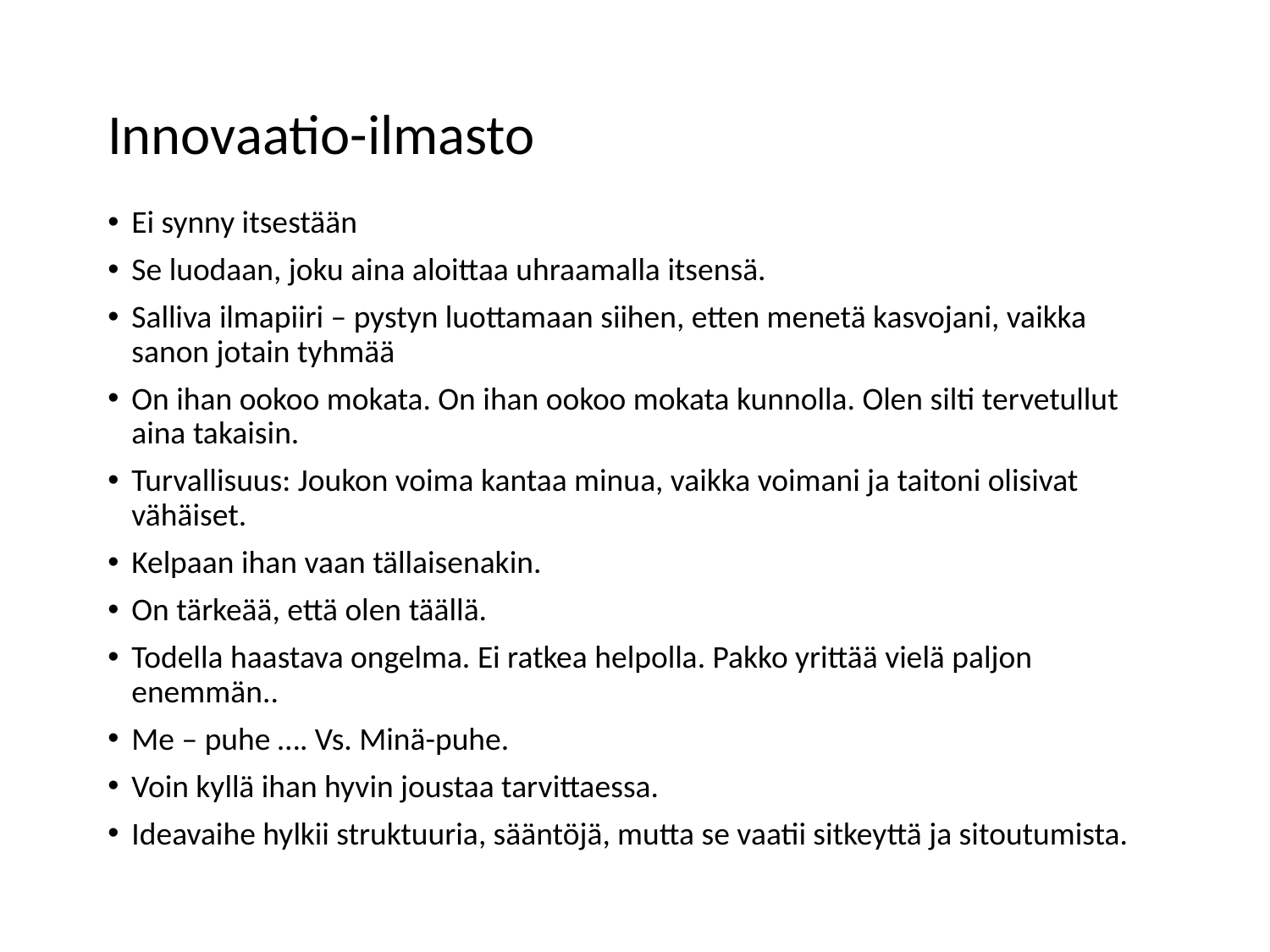

# Innovaatio-ilmasto
Ei synny itsestään
Se luodaan, joku aina aloittaa uhraamalla itsensä.
Salliva ilmapiiri – pystyn luottamaan siihen, etten menetä kasvojani, vaikka sanon jotain tyhmää
On ihan ookoo mokata. On ihan ookoo mokata kunnolla. Olen silti tervetullut aina takaisin.
Turvallisuus: Joukon voima kantaa minua, vaikka voimani ja taitoni olisivat vähäiset.
Kelpaan ihan vaan tällaisenakin.
On tärkeää, että olen täällä.
Todella haastava ongelma. Ei ratkea helpolla. Pakko yrittää vielä paljon enemmän..
Me – puhe …. Vs. Minä-puhe.
Voin kyllä ihan hyvin joustaa tarvittaessa.
Ideavaihe hylkii struktuuria, sääntöjä, mutta se vaatii sitkeyttä ja sitoutumista.